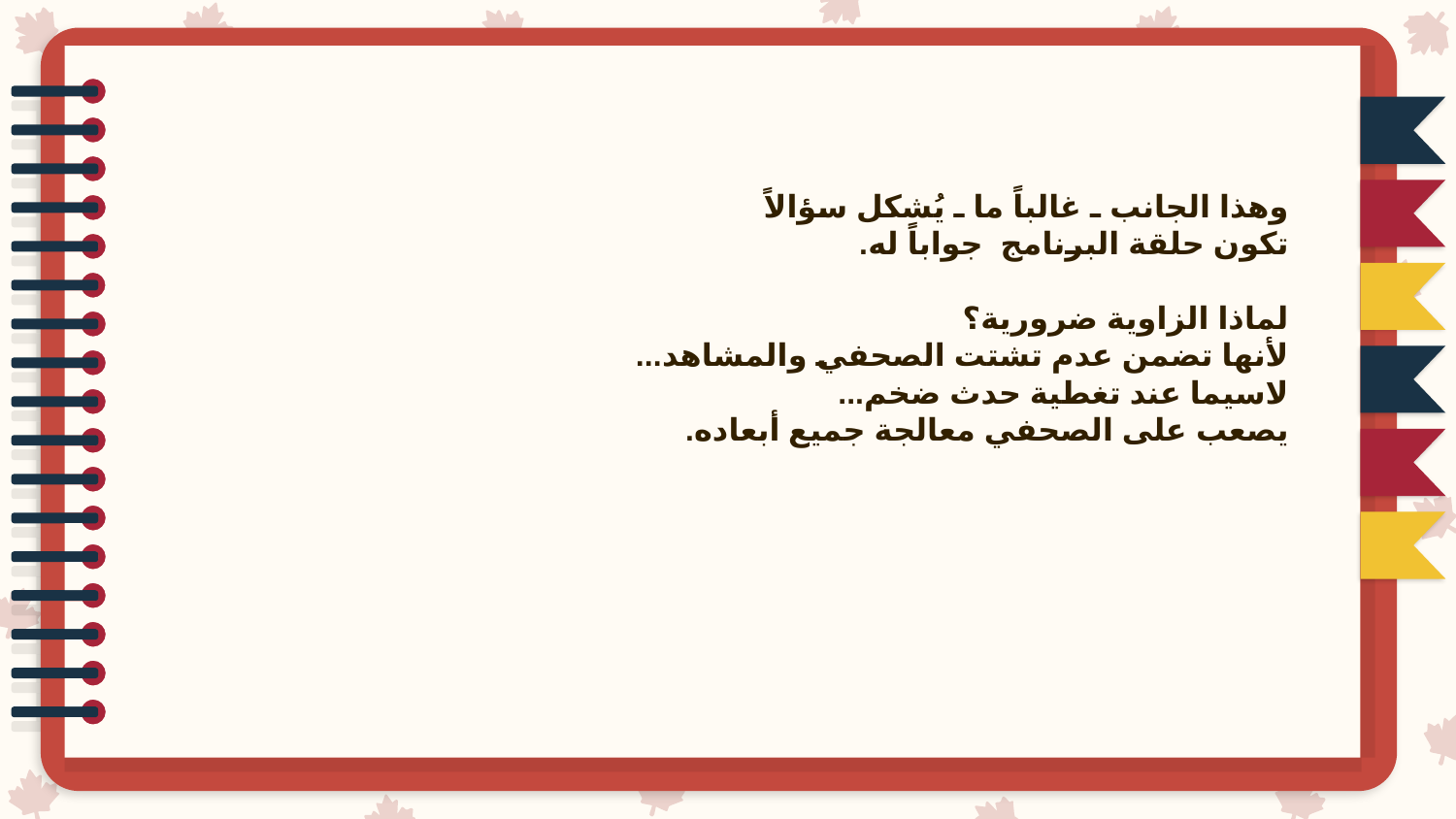

وهذا الجانب ـ غالباً ما ـ يُشكل سؤالاً
تكون حلقة البرنامج  جواباً له.

لماذا الزاوية ضرورية؟
لأنها تضمن عدم تشتت الصحفي والمشاهد...
لاسيما عند تغطية حدث ضخم...
يصعب على الصحفي معالجة جميع أبعاده.